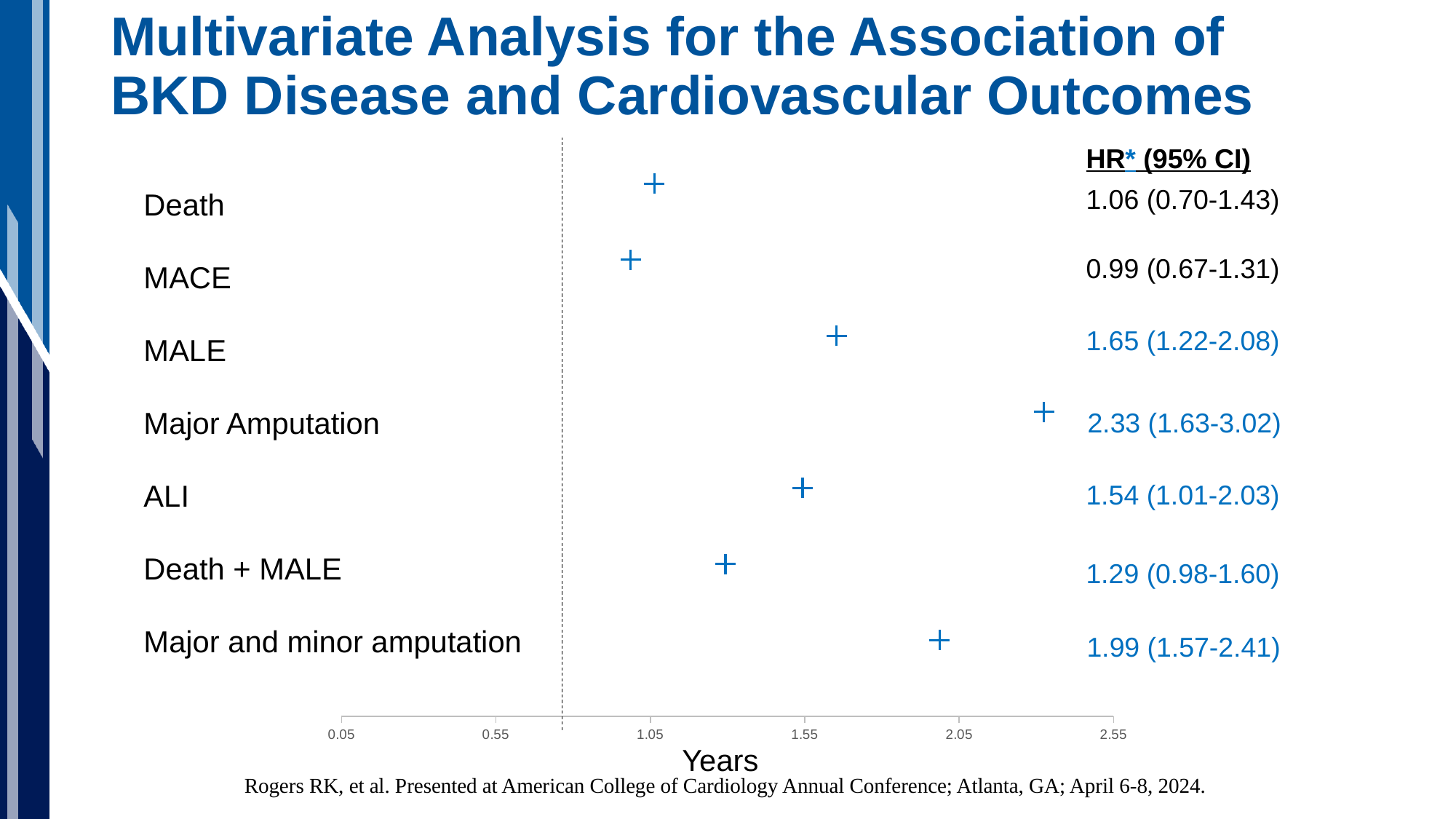

# Multivariate Analysis for the Association of BKD Disease and Cardiovascular Outcomes

### Chart

| Category |  |
|---|---|
HR* (95% CI)
1.06 (0.70-1.43)
Death

MACE

MALE

Major Amputation

ALI

Death + MALE

Major and minor amputation
0.99 (0.67-1.31)
1.65 (1.22-2.08)
2.33 (1.63-3.02)

1.54 (1.01-2.03)
1.29 (0.98-1.60)
1.99 (1.57-2.41)
Years
Rogers RK, et al. Presented at American College of Cardiology Annual Conference; Atlanta, GA; April 6-8, 2024.